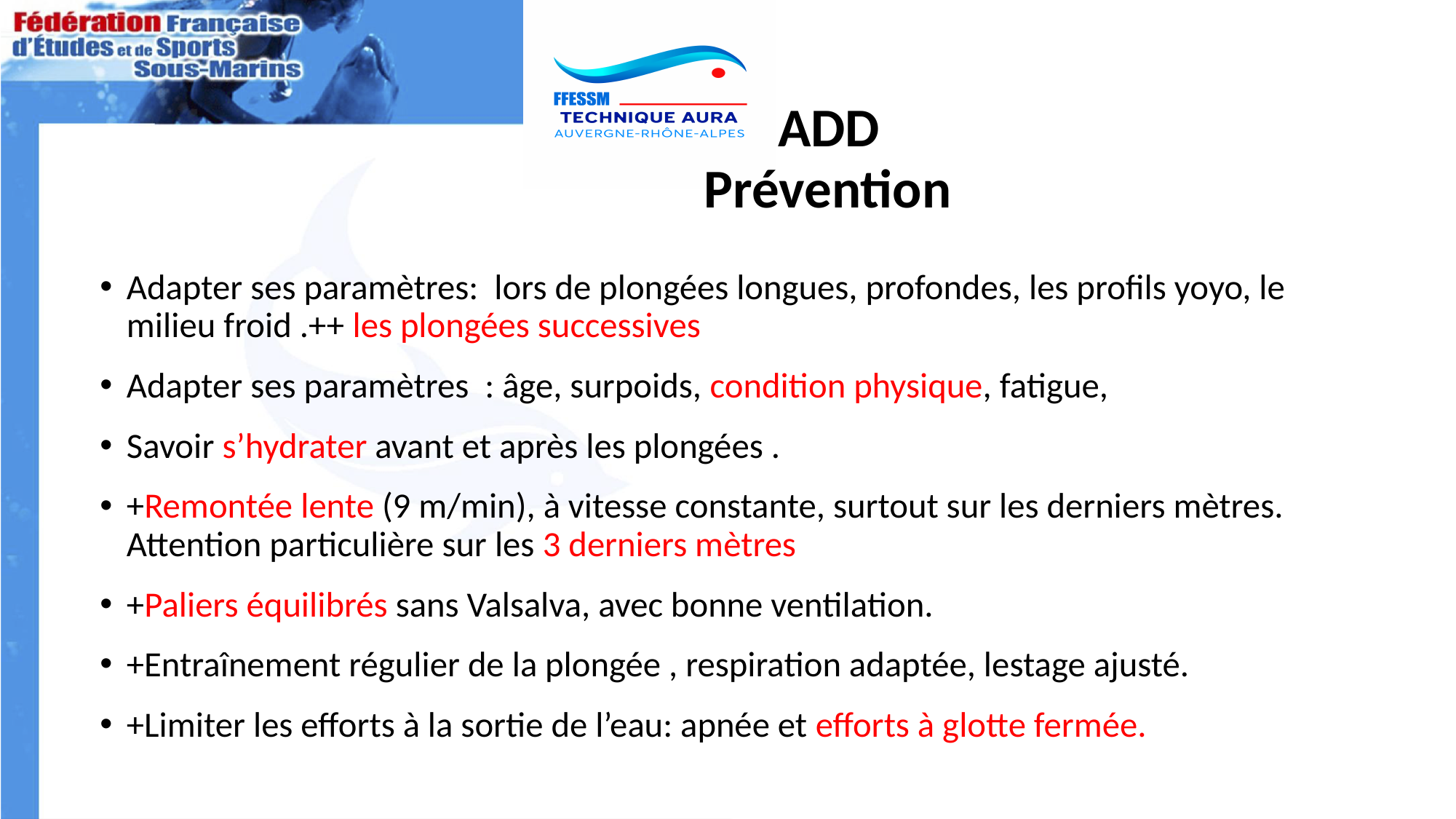

#
 ADD
Prévention
Adapter ses paramètres:  lors de plongées longues, profondes, les profils yoyo, le milieu froid .++ les plongées successives
Adapter ses paramètres  : âge, surpoids, condition physique, fatigue,
Savoir s’hydrater avant et après les plongées .
+Remontée lente (9 m/min), à vitesse constante, surtout sur les derniers mètres. Attention particulière sur les 3 derniers mètres
+Paliers équilibrés sans Valsalva, avec bonne ventilation.
+Entraînement régulier de la plongée , respiration adaptée, lestage ajusté.
+Limiter les efforts à la sortie de l’eau: apnée et efforts à glotte fermée.